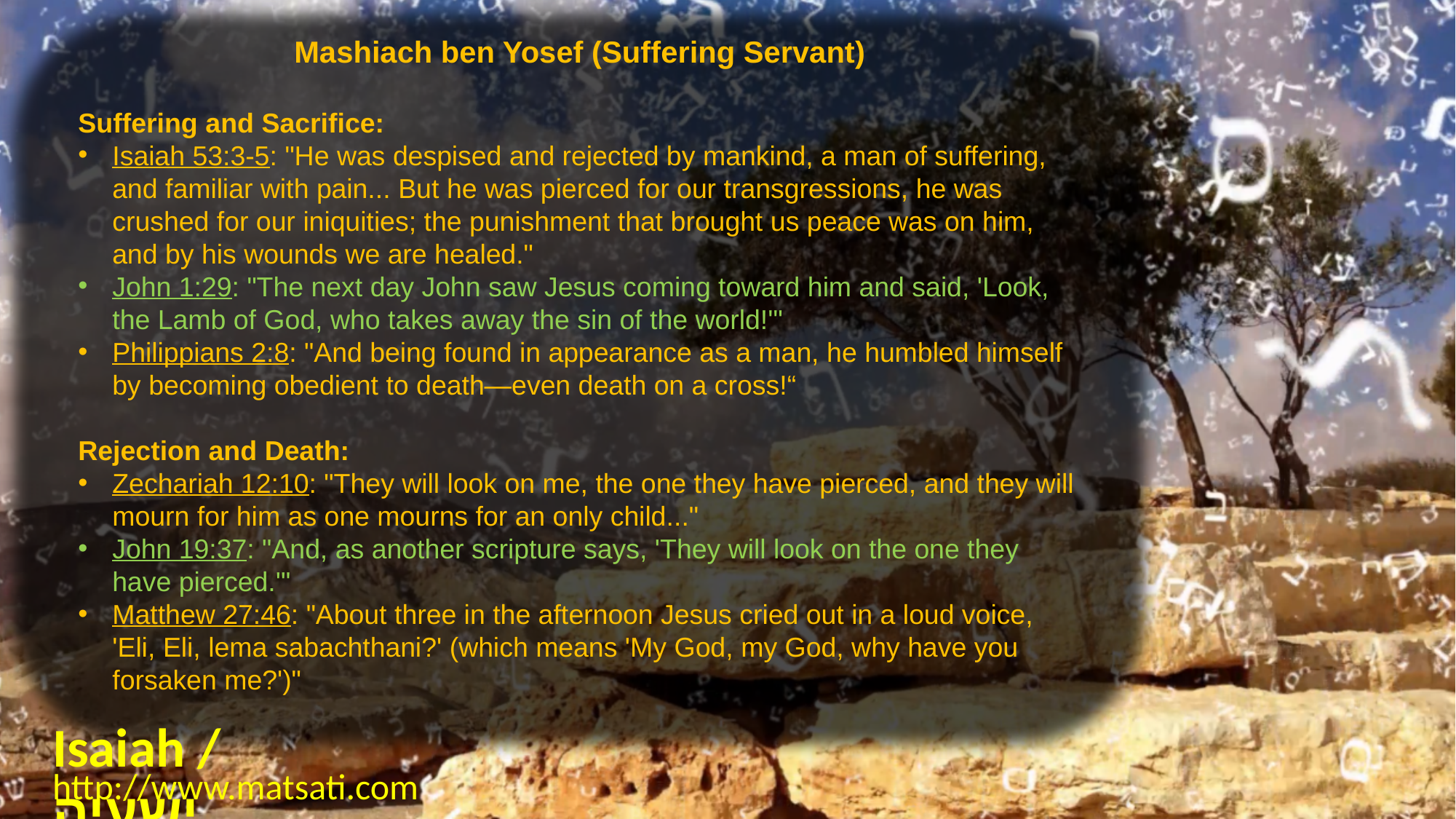

Mashiach ben Yosef (Suffering Servant)

Suffering and Sacrifice:
Isaiah 53:3-5: "He was despised and rejected by mankind, a man of suffering, and familiar with pain... But he was pierced for our transgressions, he was crushed for our iniquities; the punishment that brought us peace was on him, and by his wounds we are healed."
John 1:29: "The next day John saw Jesus coming toward him and said, 'Look, the Lamb of God, who takes away the sin of the world!'"
Philippians 2:8: "And being found in appearance as a man, he humbled himself by becoming obedient to death—even death on a cross!“

Rejection and Death:
Zechariah 12:10: "They will look on me, the one they have pierced, and they will mourn for him as one mourns for an only child..."
John 19:37: "And, as another scripture says, 'They will look on the one they have pierced.'"
Matthew 27:46: "About three in the afternoon Jesus cried out in a loud voice, 'Eli, Eli, lema sabachthani?' (which means 'My God, my God, why have you forsaken me?')"
Isaiah / ישעיה
http://www.matsati.com